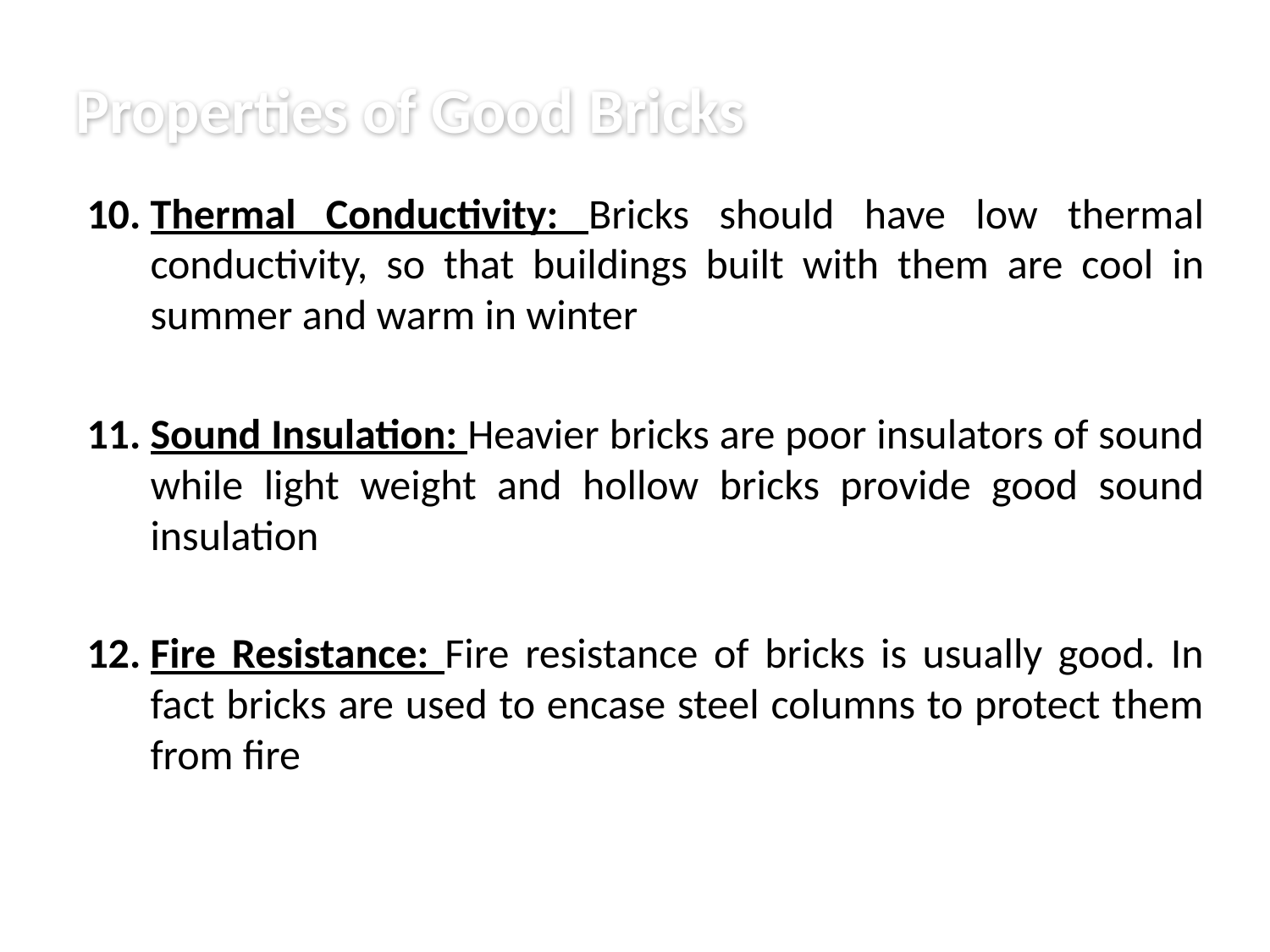

Properties of Good Bricks
Thermal Conductivity: Bricks should have low thermal conductivity, so that buildings built with them are cool in summer and warm in winter

Sound Insulation: Heavier bricks are poor insulators of sound while light weight and hollow bricks provide good sound insulation

Fire Resistance: Fire resistance of bricks is usually good. In fact bricks are used to encase steel columns to protect them from fire